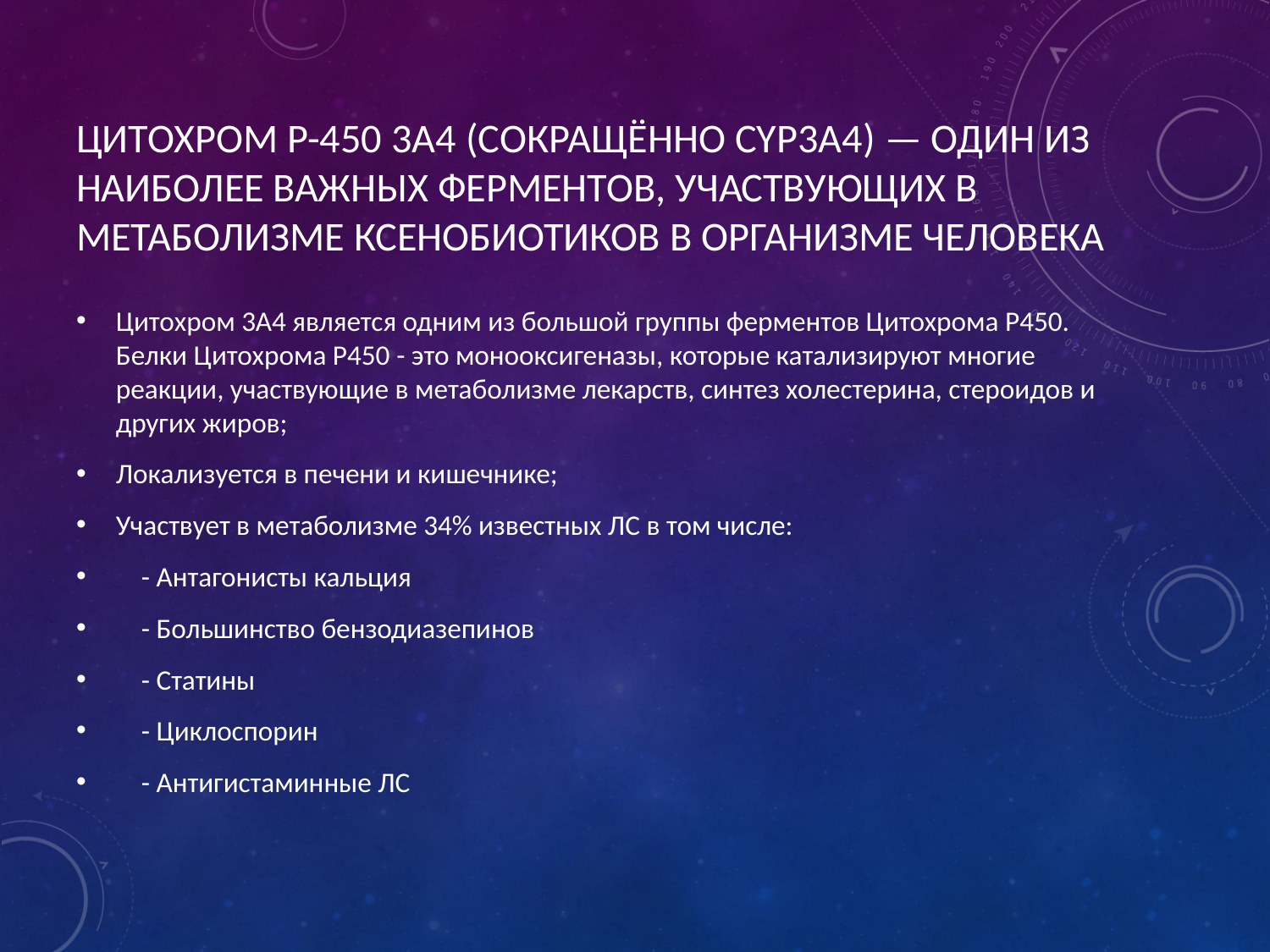

# Цитохром P-450 3A4 (сокращённо CYP3A4) — один из наиболее важных ферментов, участвующих в метаболизме ксенобиотиков в организме человека
Цитохром 3A4 является одним из большой группы ферментов Цитохрома P450. Белки Цитохрома P450 - это монооксигеназы, которые катализируют многие реакции, участвующие в метаболизме лекарств, синтез холестерина, стероидов и других жиров;
Локализуется в печени и кишечнике;
Участвует в метаболизме 34% известных ЛС в том числе:
    - Антагонисты кальция
    - Большинство бензодиазепинов
    - Статины
    - Циклоспорин
    - Антигистаминные ЛС